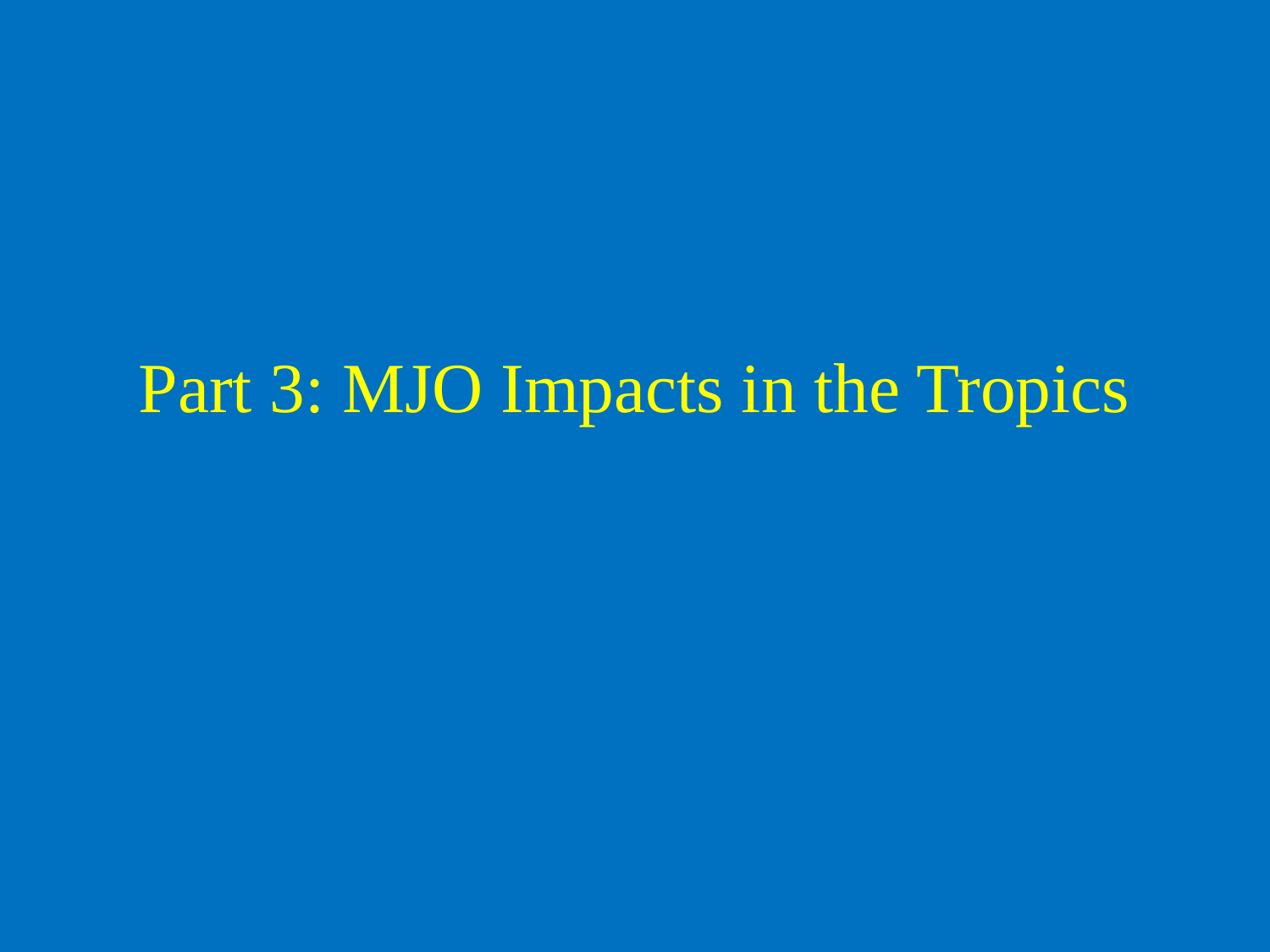

Part 3: MJO Impacts in the Tropics